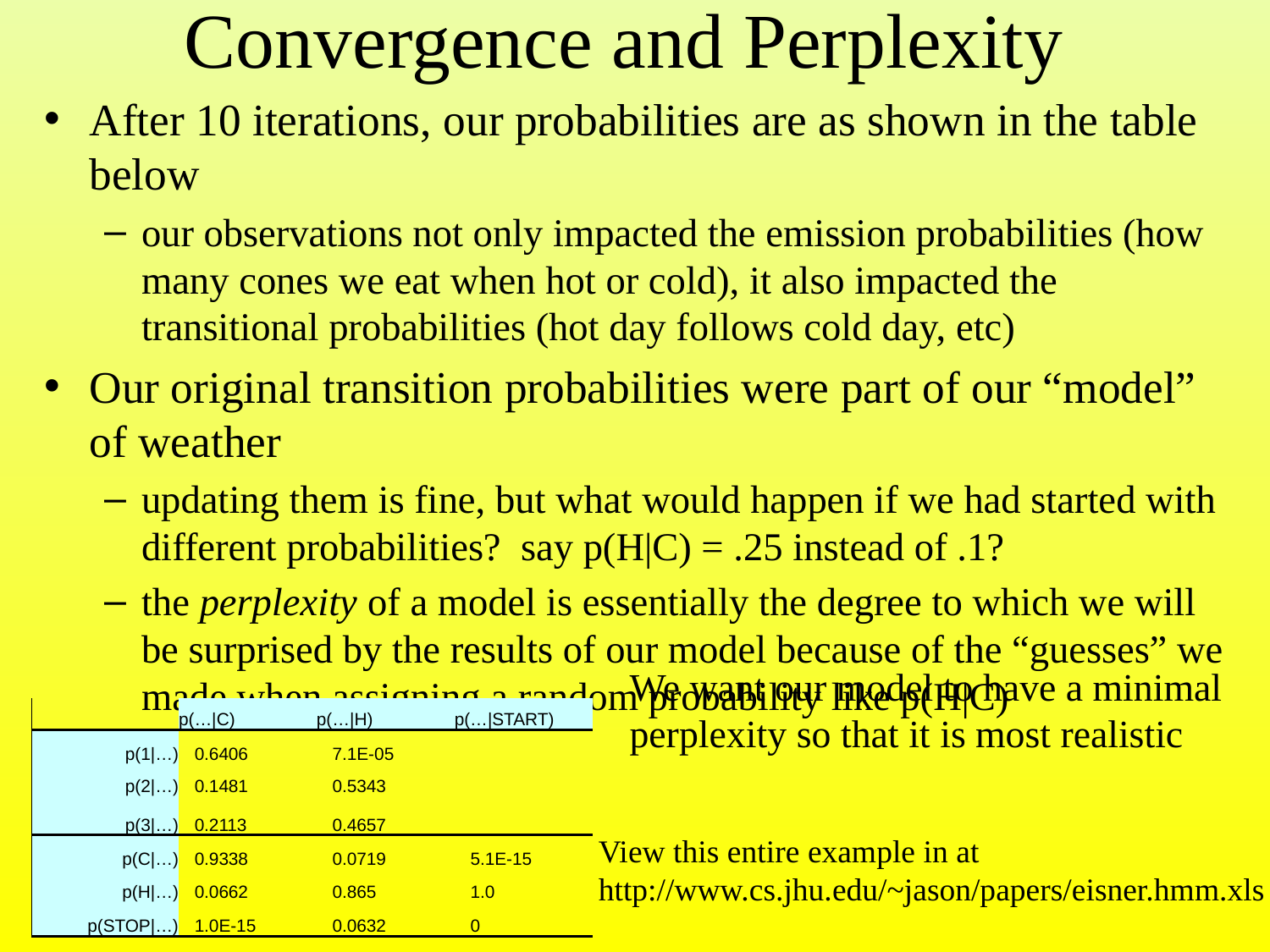

# Convergence and Perplexity
After 10 iterations, our probabilities are as shown in the table below
our observations not only impacted the emission probabilities (how many cones we eat when hot or cold), it also impacted the transitional probabilities (hot day follows cold day, etc)
Our original transition probabilities were part of our “model” of weather
updating them is fine, but what would happen if we had started with different probabilities?  say p(H|C) = .25 instead of .1?
the perplexity of a model is essentially the degree to which we will be surprised by the results of our model because of the “guesses” we made when assigning a random probability like p(H|C)
We want our model to have a minimal
perplexity so that it is most realistic

|  | p(…|C) | p(…|H) | p(…|START) |
| --- | --- | --- | --- |
| p(1|…) | 0.6406 | 7.1E-05 |  |
| p(2|…) | 0.1481 | 0.5343 |  |
| p(3|…) | 0.2113 | 0.4657 |  |
| p(C|…) | 0.9338 | 0.0719 | 5.1E-15 |
| p(H|…) | 0.0662 | 0.865 | 1.0 |
| p(STOP|…) | 1.0E-15 | 0.0632 | 0 |
View this entire example in at
http://www.cs.jhu.edu/~jason/papers/eisner.hmm.xls